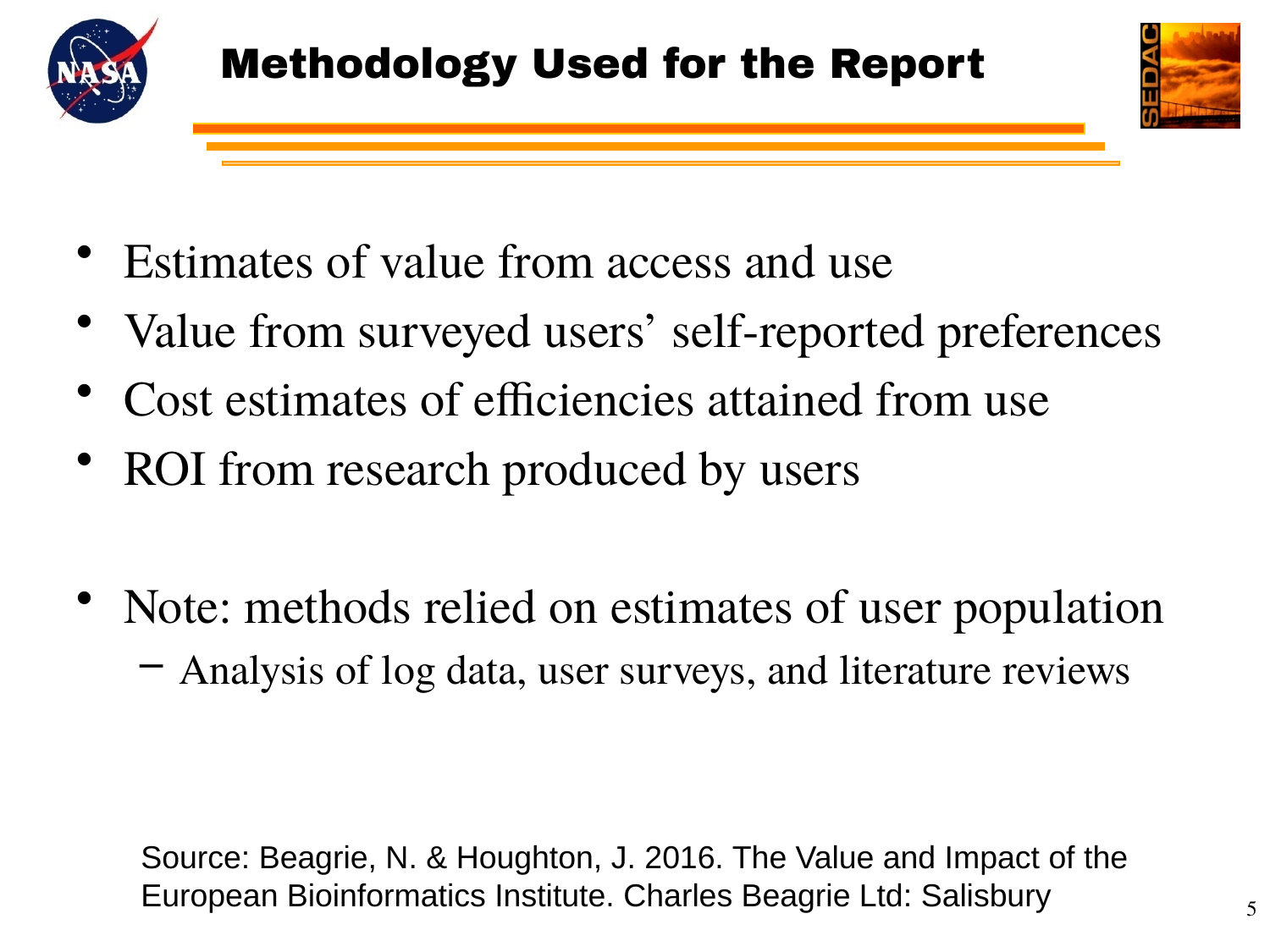

# Methodology Used for the Report
Estimates of value from access and use
Value from surveyed users’ self-reported preferences
Cost estimates of efficiencies attained from use
ROI from research produced by users

Note: methods relied on estimates of user population
Analysis of log data, user surveys, and literature reviews

Source: Beagrie, N. & Houghton, J. 2016. The Value and Impact of the
European Bioinformatics Institute. Charles Beagrie Ltd: Salisbury
5